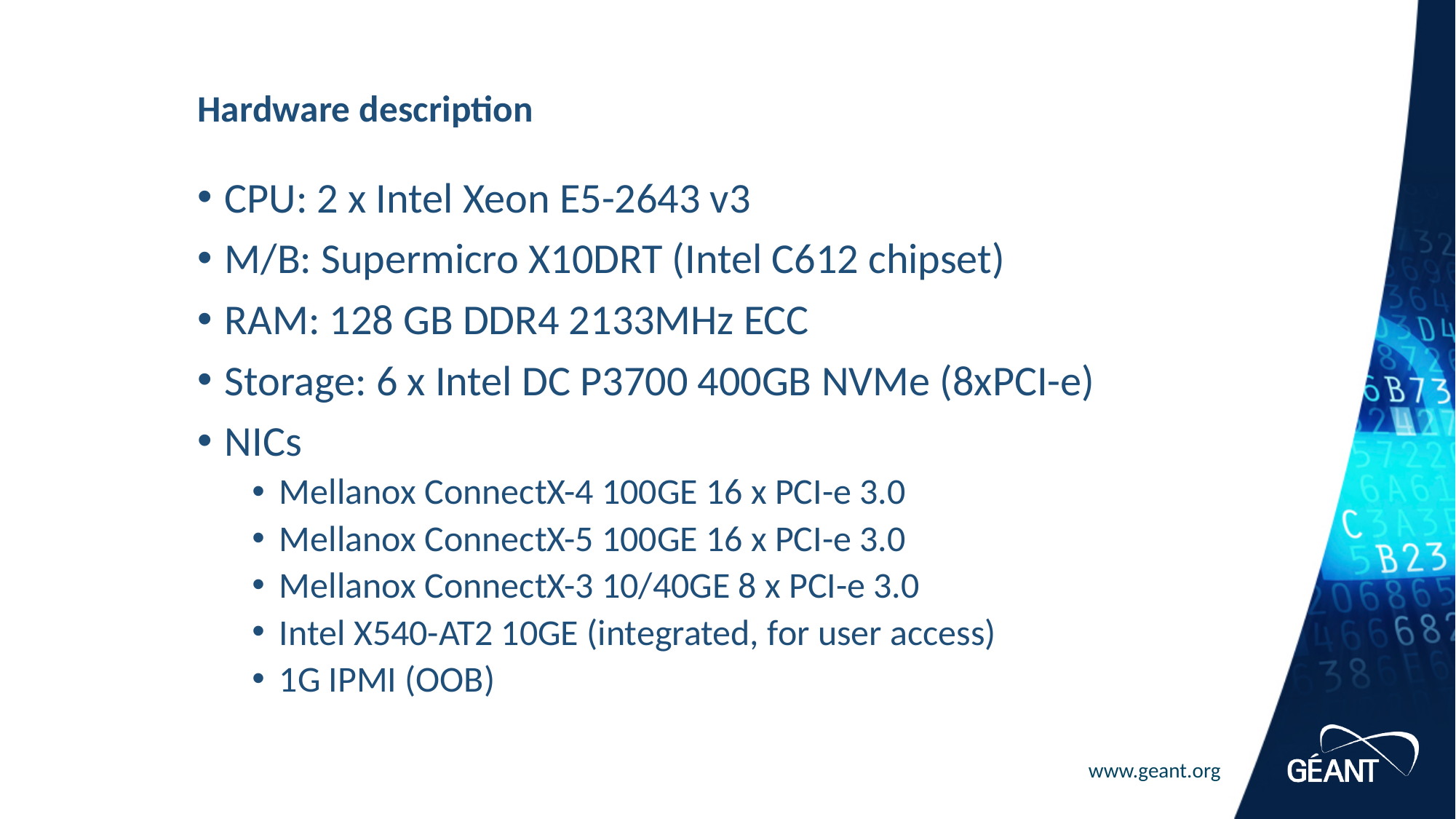

# Hardware description
CPU: 2 x Intel Xeon E5-2643 v3
M/B: Supermicro X10DRT (Intel C612 chipset)
RAM: 128 GB DDR4 2133MHz ECC
Storage: 6 x Intel DC P3700 400GB NVMe (8xPCI-e)
NICs
Mellanox ConnectX-4 100GE 16 x PCI-e 3.0
Mellanox ConnectX-5 100GE 16 x PCI-e 3.0
Mellanox ConnectX-3 10/40GE 8 x PCI-e 3.0
Intel X540-AT2 10GE (integrated, for user access)
1G IPMI (OOB)